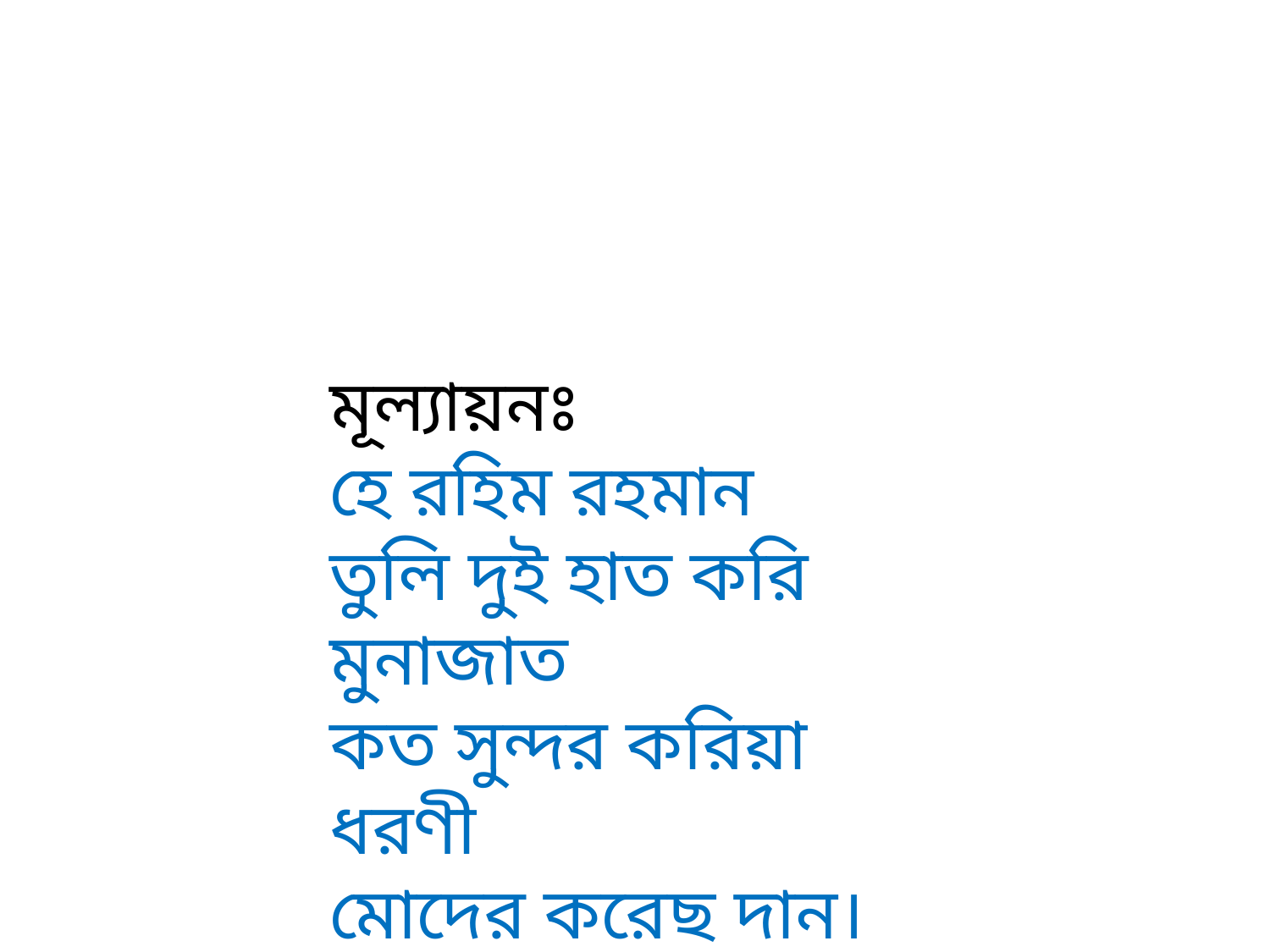

মূল্যায়নঃ
হে রহিম রহমান
তুলি দুই হাত করি মুনাজাত
কত সুন্দর করিয়া ধরণী
মোদের করেছ দান।